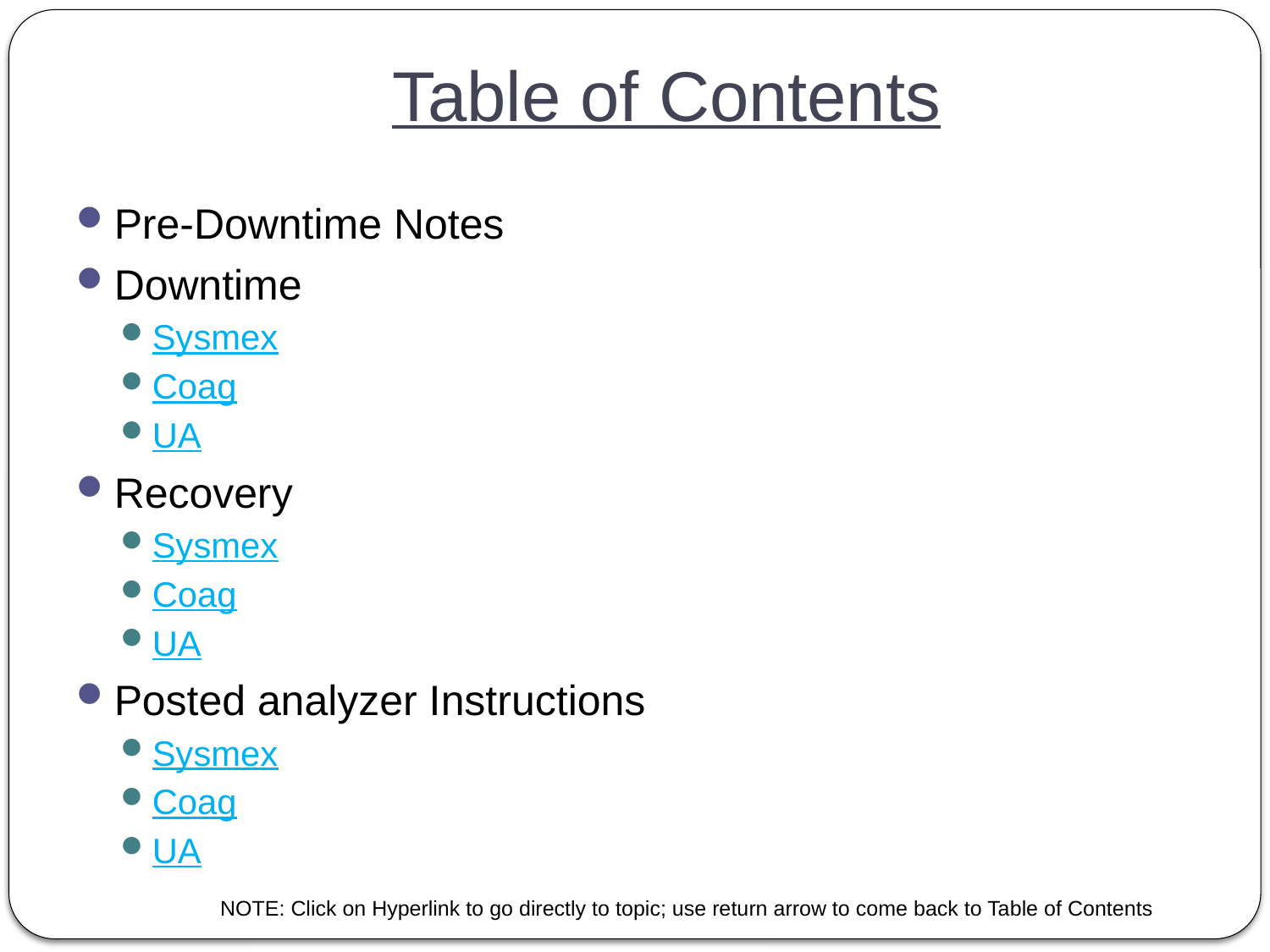

# Table of Contents
Pre-Downtime Notes
Downtime
Sysmex
Coag
UA
Recovery
Sysmex
Coag
UA
Posted analyzer Instructions
Sysmex
Coag
UA
NOTE: Click on Hyperlink to go directly to topic; use return arrow to come back to Table of Contents